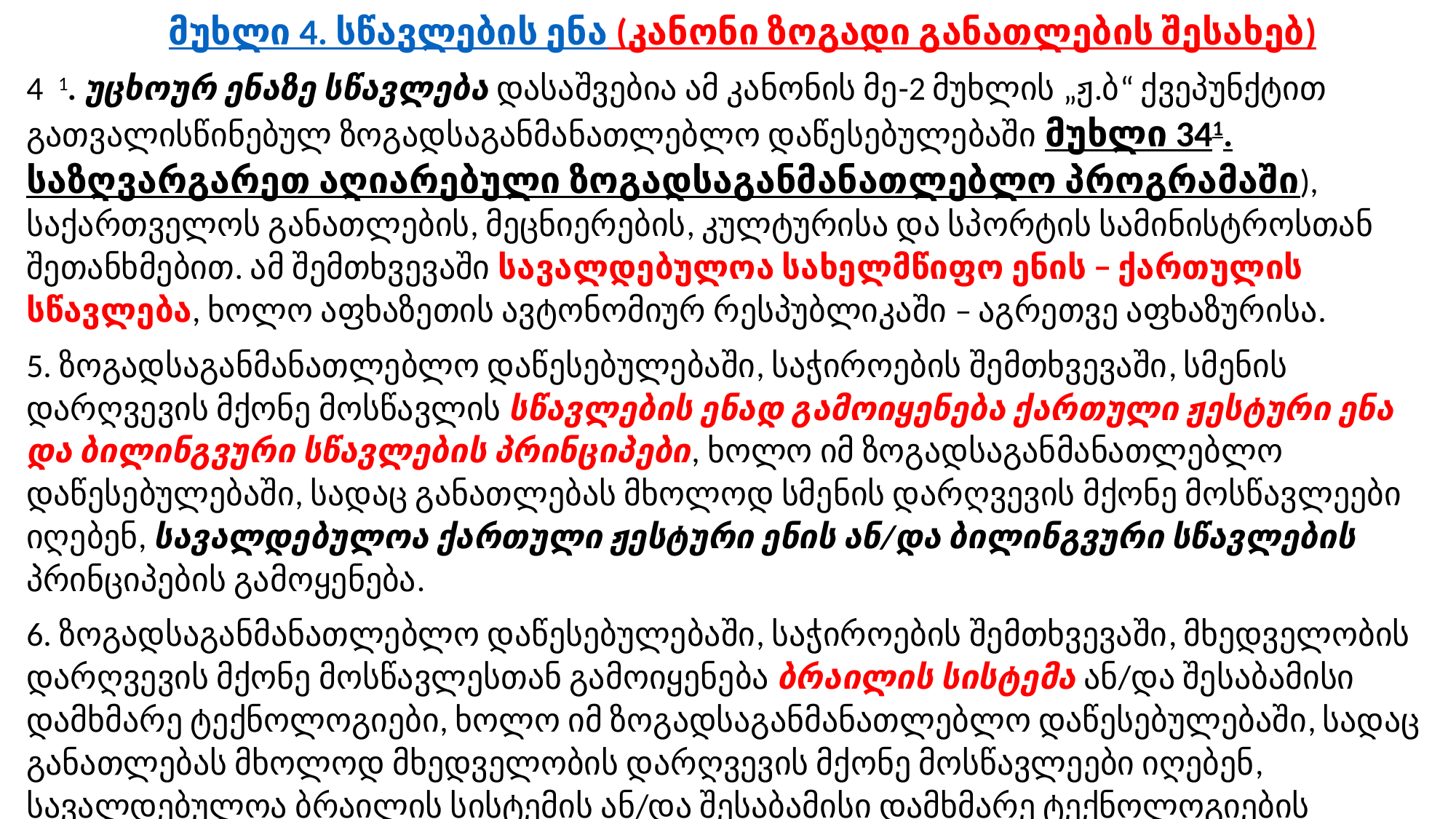

მუხლი 4. სწავლების ენა (კანონი ზოგადი განათლების შესახებ)
4 ​ ​1. უცხოურ ენაზე სწავლება დასაშვებია ამ კანონის მე-2 მუხლის „ჟ.ბ“ ქვეპუნქტით გათვალისწინებულ ზოგადსაგანმანათლებლო დაწესებულებაში მუხლი 34​1. საზღვარგარეთ აღიარებული ზოგადსაგანმანათლებლო პროგრამაში), საქართველოს განათლების, მეცნიერების, კულტურისა და სპორტის სამინისტროსთან შეთანხმებით. ამ შემთხვევაში სავალდებულოა სახელმწიფო ენის − ქართულის სწავლება, ხოლო აფხაზეთის ავტონომიურ რესპუბლიკაში – აგრეთვე აფხაზურისა.
5. ზოგადსაგანმანათლებლო დაწესებულებაში, საჭიროების შემთხვევაში, სმენის დარღვევის მქონე მოსწავლის სწავლების ენად გამოიყენება ქართული ჟესტური ენა და ბილინგვური სწავლების პრინციპები, ხოლო იმ ზოგადსაგანმანათლებლო დაწესებულებაში, სადაც განათლებას მხოლოდ სმენის დარღვევის მქონე მოსწავლეები იღებენ, სავალდებულოა ქართული ჟესტური ენის ან/და ბილინგვური სწავლების პრინციპების გამოყენება.
6. ზოგადსაგანმანათლებლო დაწესებულებაში, საჭიროების შემთხვევაში, მხედველობის დარღვევის მქონე მოსწავლესთან გამოიყენება ბრაილის სისტემა ან/და შესაბამისი დამხმარე ტექნოლოგიები, ხოლო იმ ზოგადსაგანმანათლებლო დაწესებულებაში, სადაც განათლებას მხოლოდ მხედველობის დარღვევის მქონე მოსწავლეები იღებენ, სავალდებულოა ბრაილის სისტემის ან/და შესაბამისი დამხმარე ტექნოლოგიების გამოყენება.